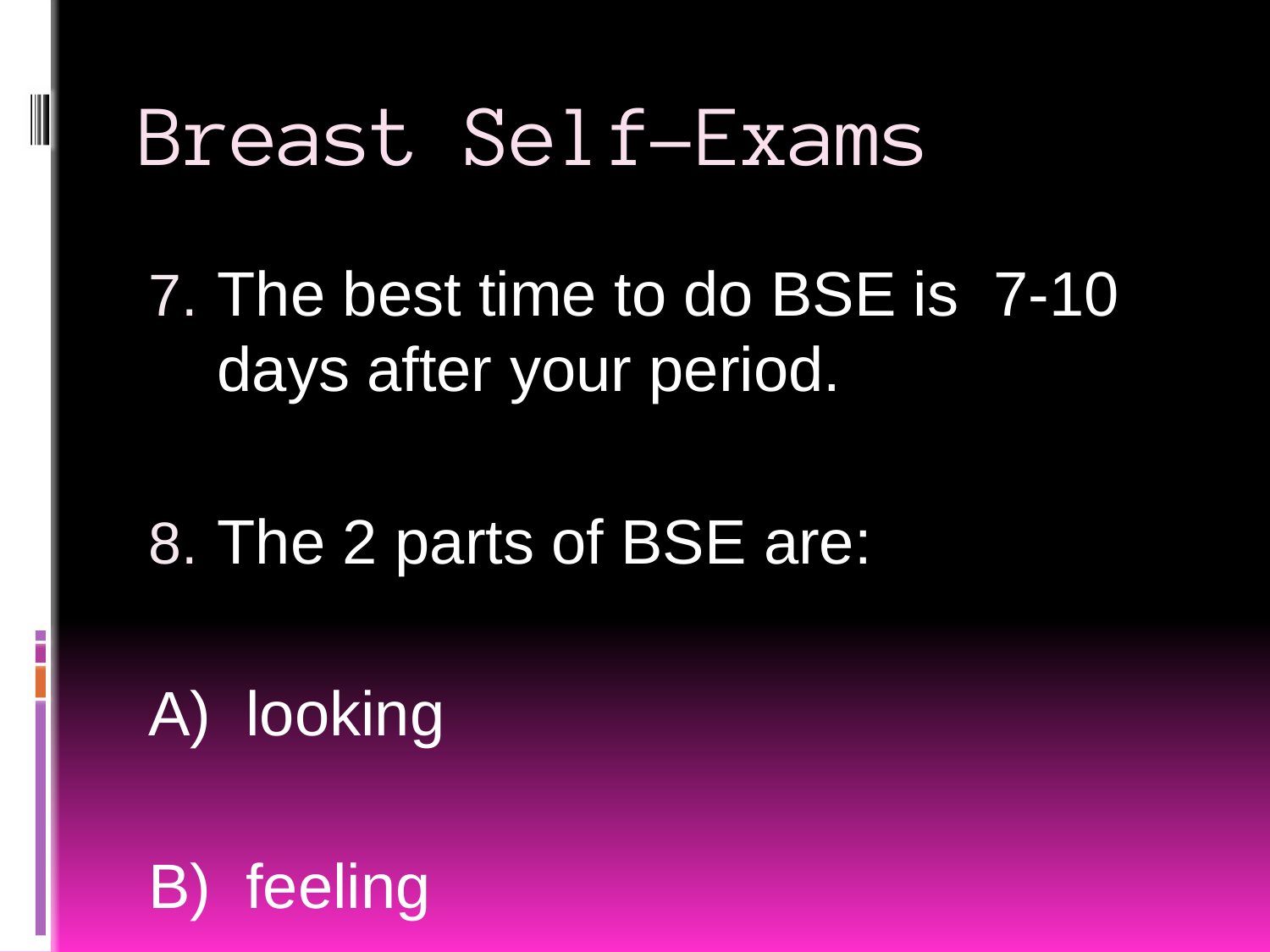

# Breast Self-Exams
The best time to do BSE is  7-10 days after your period.

The 2 parts of BSE are:

A)  looking

B)  feeling